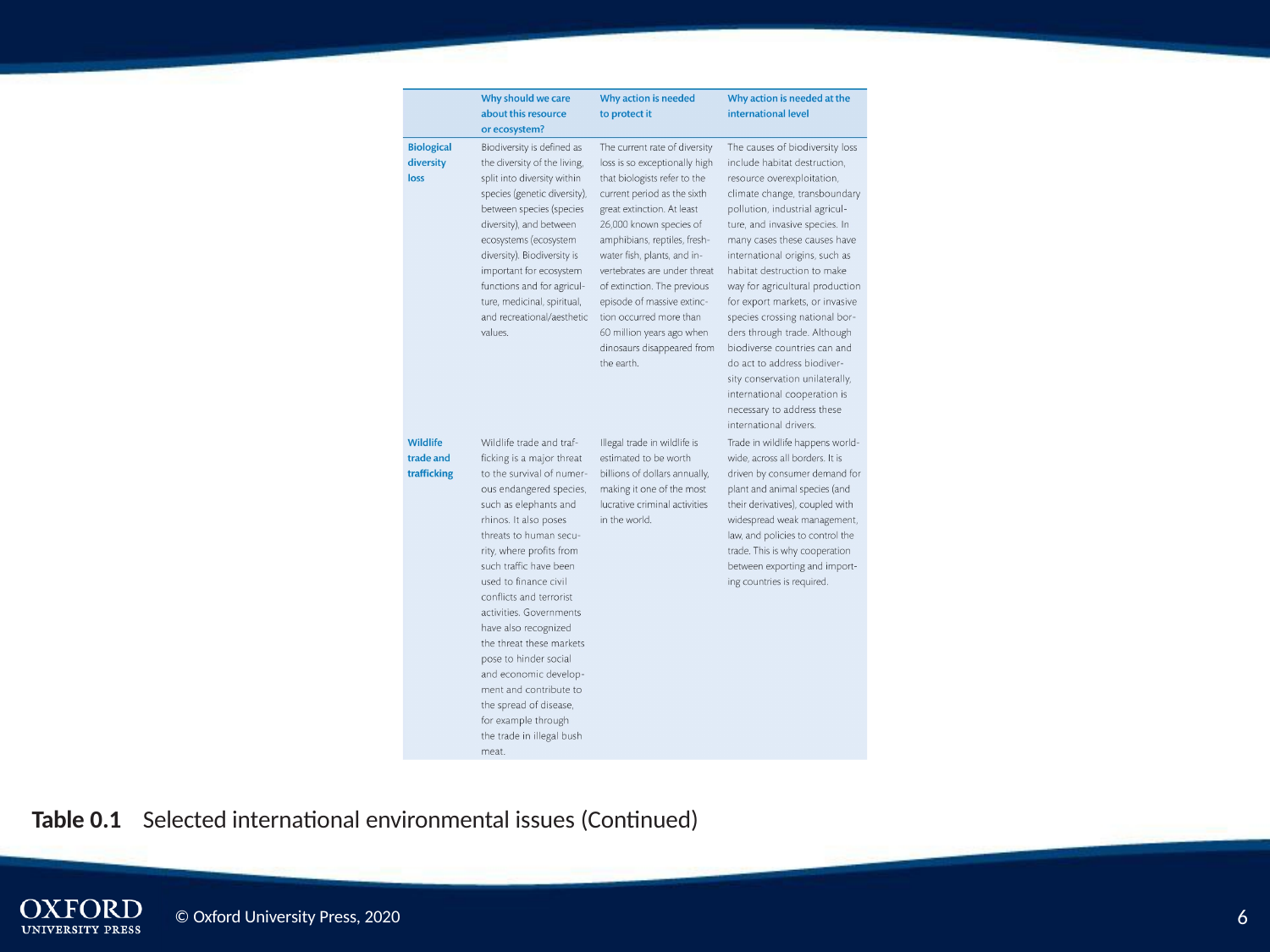

Table 0.1	Selected international environmental issues (Continued)
6
© Oxford University Press, 2020